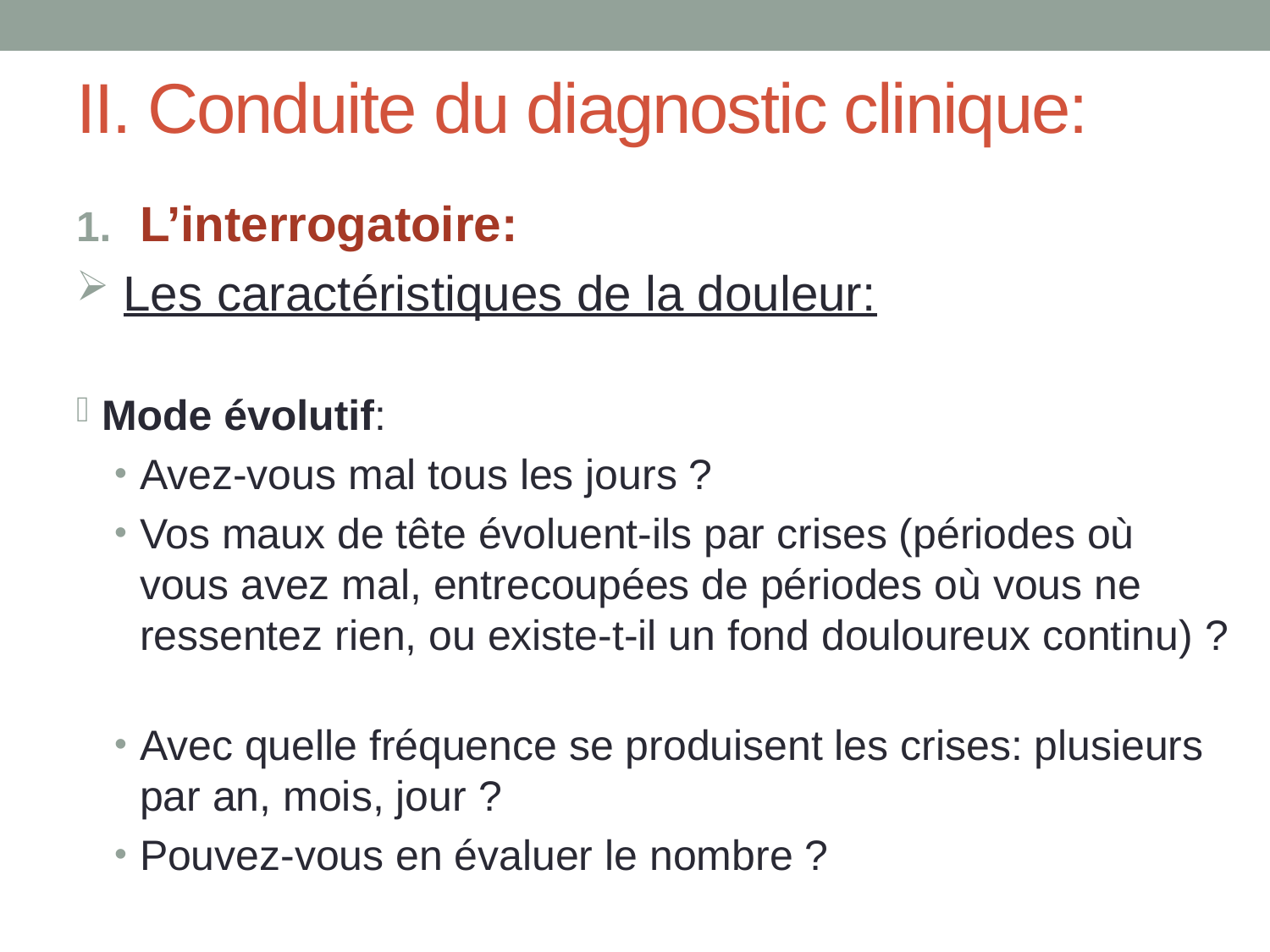

# II. Conduite du diagnostic clinique:
L’interrogatoire:
 Les caractéristiques de la douleur:

Mode évolutif:
Avez-vous mal tous les jours ?
Vos maux de tête évoluent-ils par crises (périodes où vous avez mal, entrecoupées de périodes où vous ne ressentez rien, ou existe-t-il un fond douloureux continu) ?
Avec quelle fréquence se produisent les crises: plusieurs par an, mois, jour ?
Pouvez-vous en évaluer le nombre ?